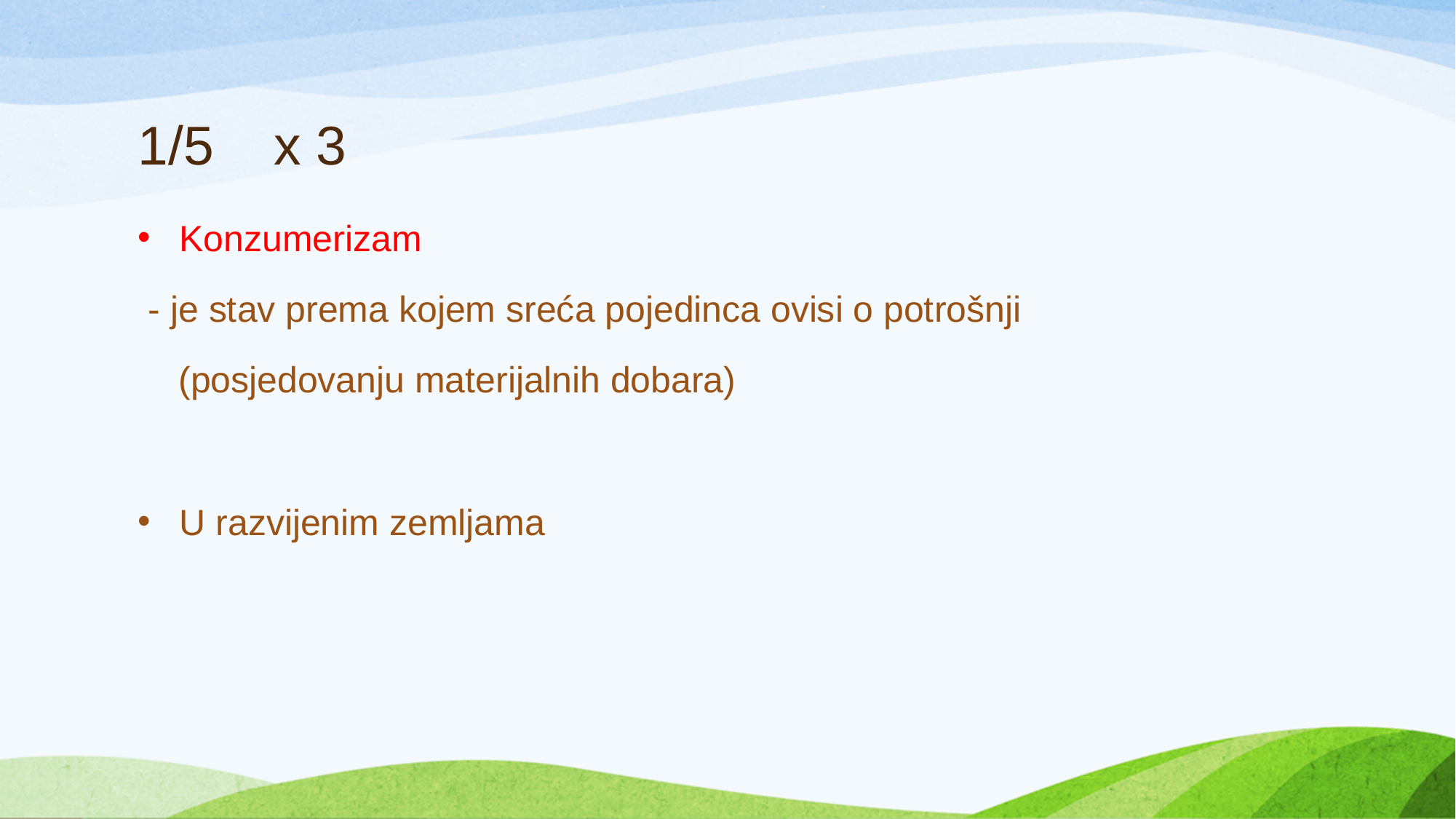

# 1/5    x 3
Konzumerizam
 - je stav prema kojem sreća pojedinca ovisi o potrošnji
    (posjedovanju materijalnih dobara)

U razvijenim zemljama